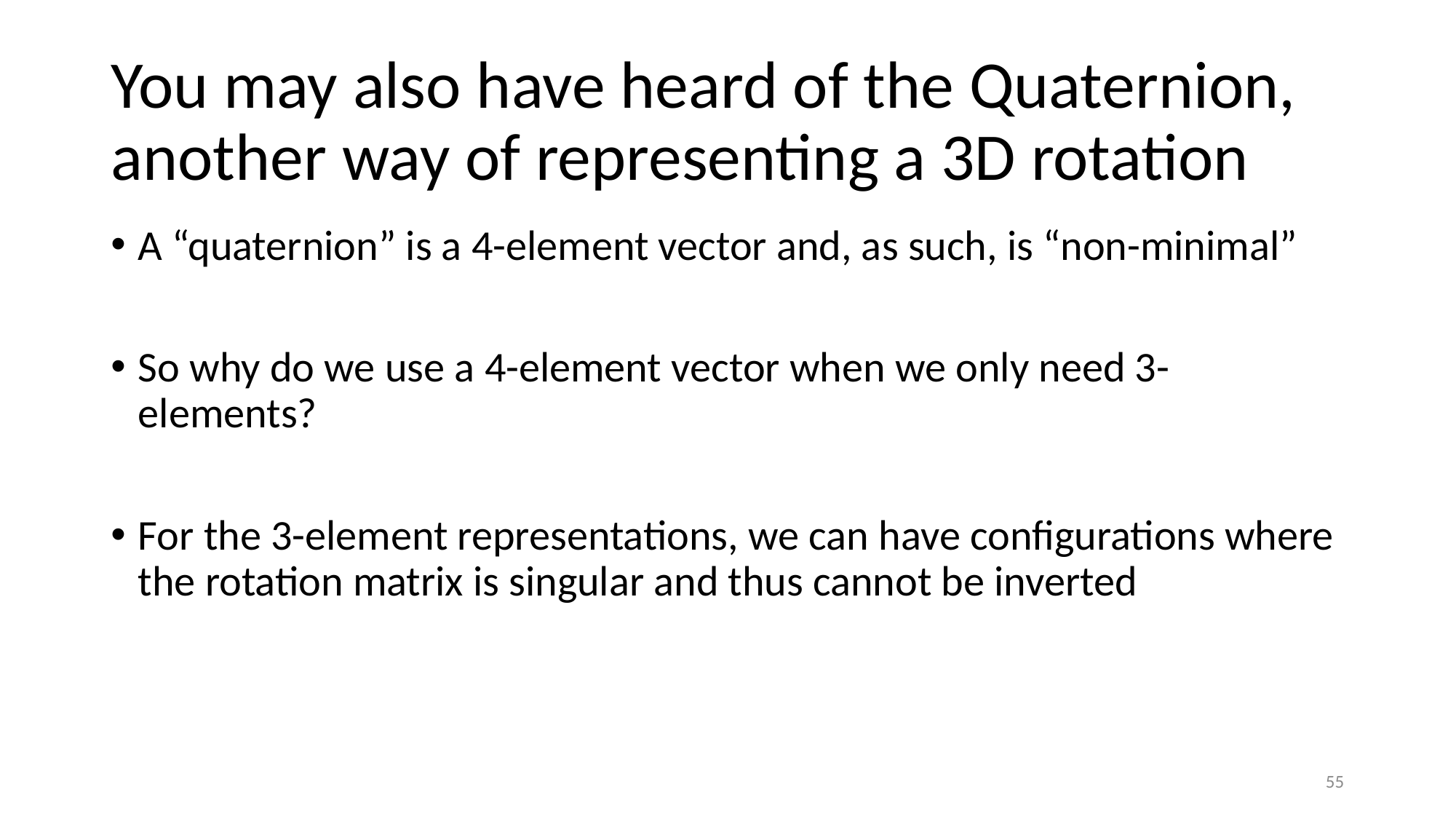

# You may also have heard of the Quaternion, another way of representing a 3D rotation
A “quaternion” is a 4-element vector and, as such, is “non-minimal”

So why do we use a 4-element vector when we only need 3-elements?

For the 3-element representations, we can have configurations where the rotation matrix is singular and thus cannot be inverted
55